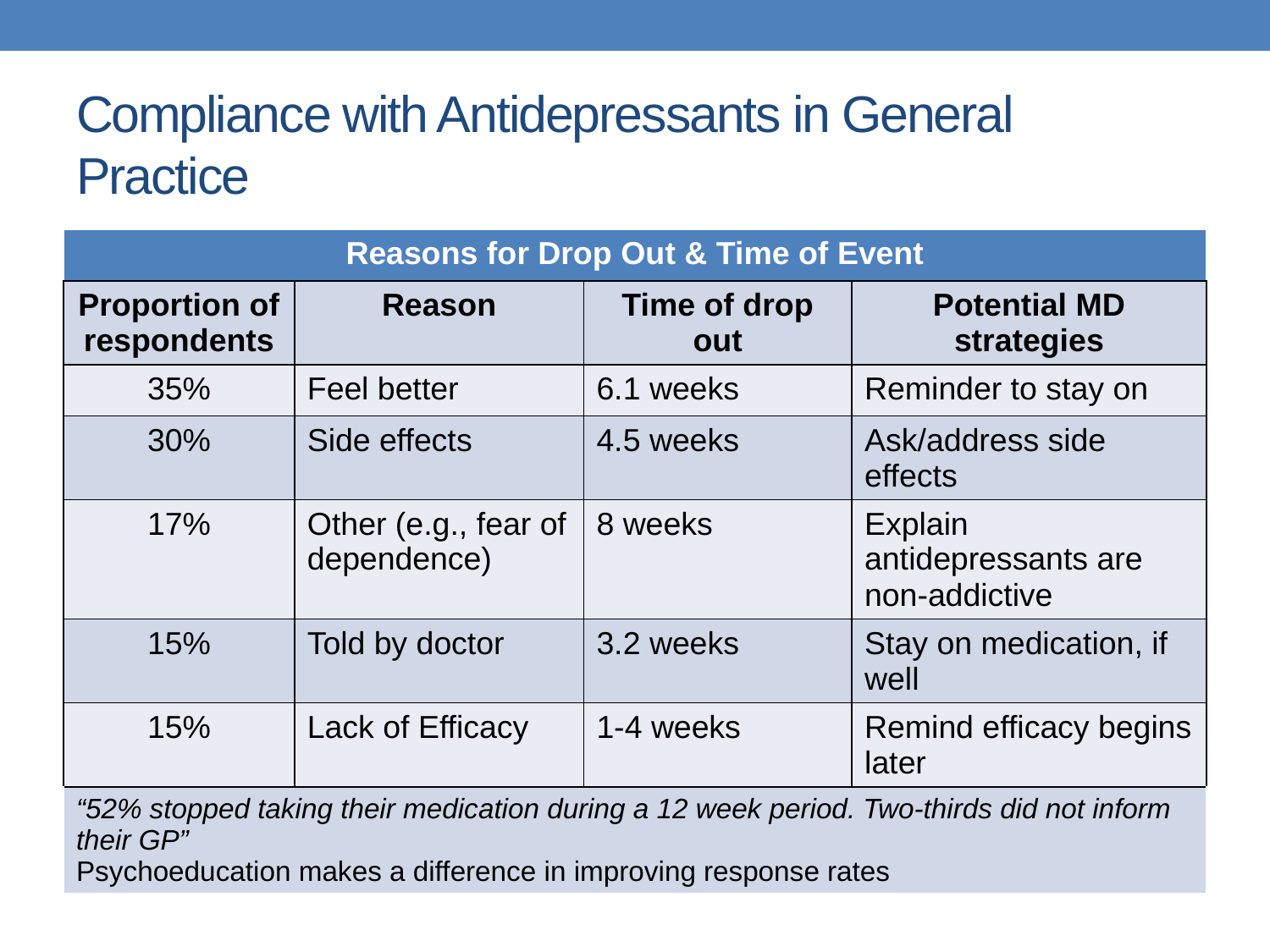

# Compliance with Antidepressants in General Practice
| Reasons for Drop Out & Time of Event |  |  |  |
| --- | --- | --- | --- |
| Proportion of respondents | Reason | Time of drop out | Potential MD strategies |
| 35% | Feel better | 6.1 weeks | Reminder to stay on |
| 30% | Side effects | 4.5 weeks | Ask/address side effects |
| 17% | Other (e.g., fear of dependence) | 8 weeks | Explain antidepressants are non-addictive |
| 15% | Told by doctor | 3.2 weeks | Stay on medication, if well |
| 15% | Lack of Efficacy | 1-4 weeks | Remind efficacy begins later |
| “52% stopped taking their medication during a 12 week period. Two-thirds did not inform their GP” Psychoeducation makes a difference in improving response rates |  |  |  |